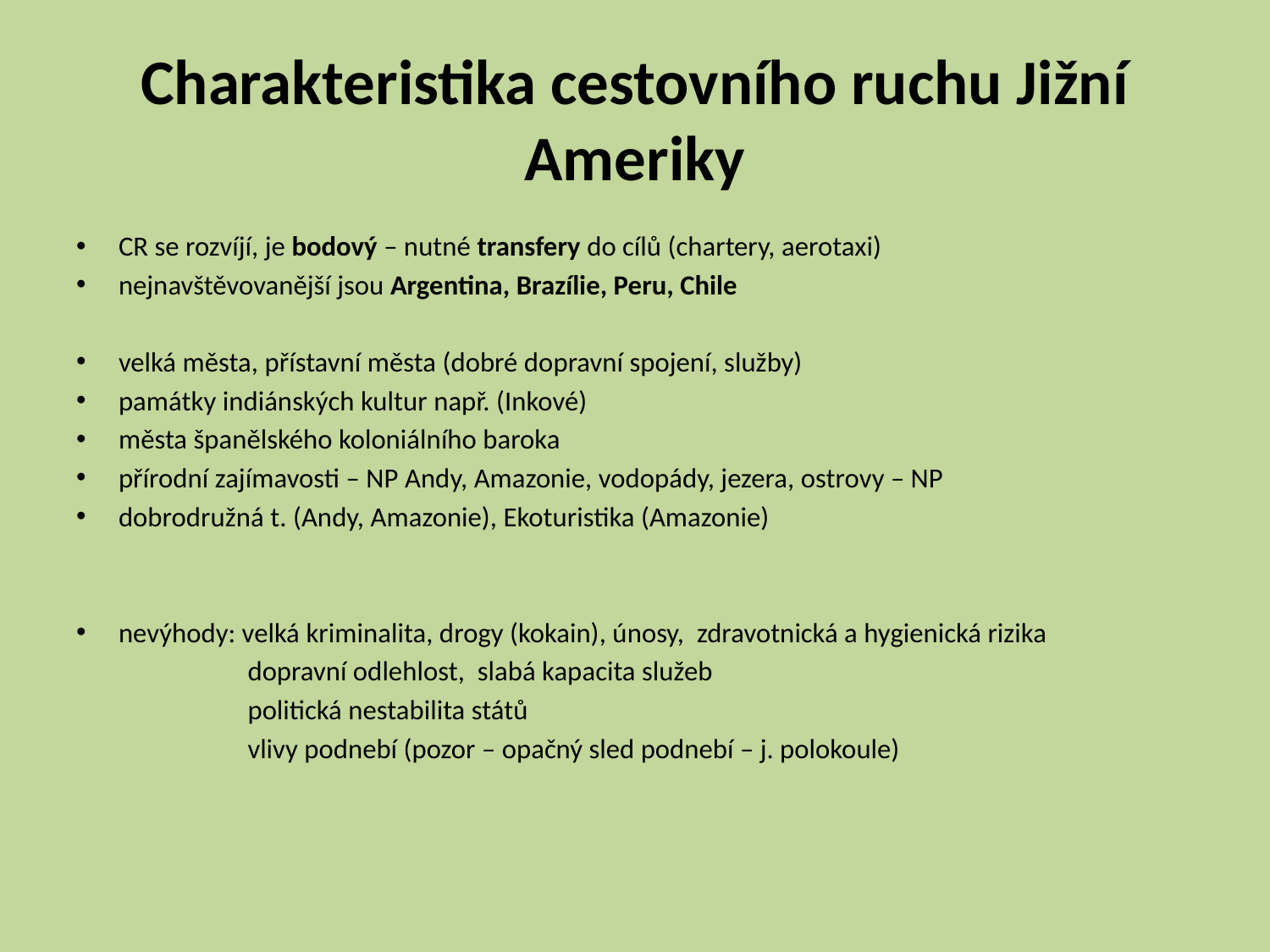

# Charakteristika cestovního ruchu Jižní Ameriky
CR se rozvíjí, je bodový – nutné transfery do cílů (chartery, aerotaxi)
nejnavštěvovanější jsou Argentina, Brazílie, Peru, Chile

velká města, přístavní města (dobré dopravní spojení, služby)
památky indiánských kultur např. (Inkové)
města španělského koloniálního baroka
přírodní zajímavosti – NP Andy, Amazonie, vodopády, jezera, ostrovy – NP
dobrodružná t. (Andy, Amazonie), Ekoturistika (Amazonie)

nevýhody: velká kriminalita, drogy (kokain), únosy,  zdravotnická a hygienická rizika
                           dopravní odlehlost,  slabá kapacita služeb
                           politická nestabilita států
                           vlivy podnebí (pozor – opačný sled podnebí – j. polokoule)